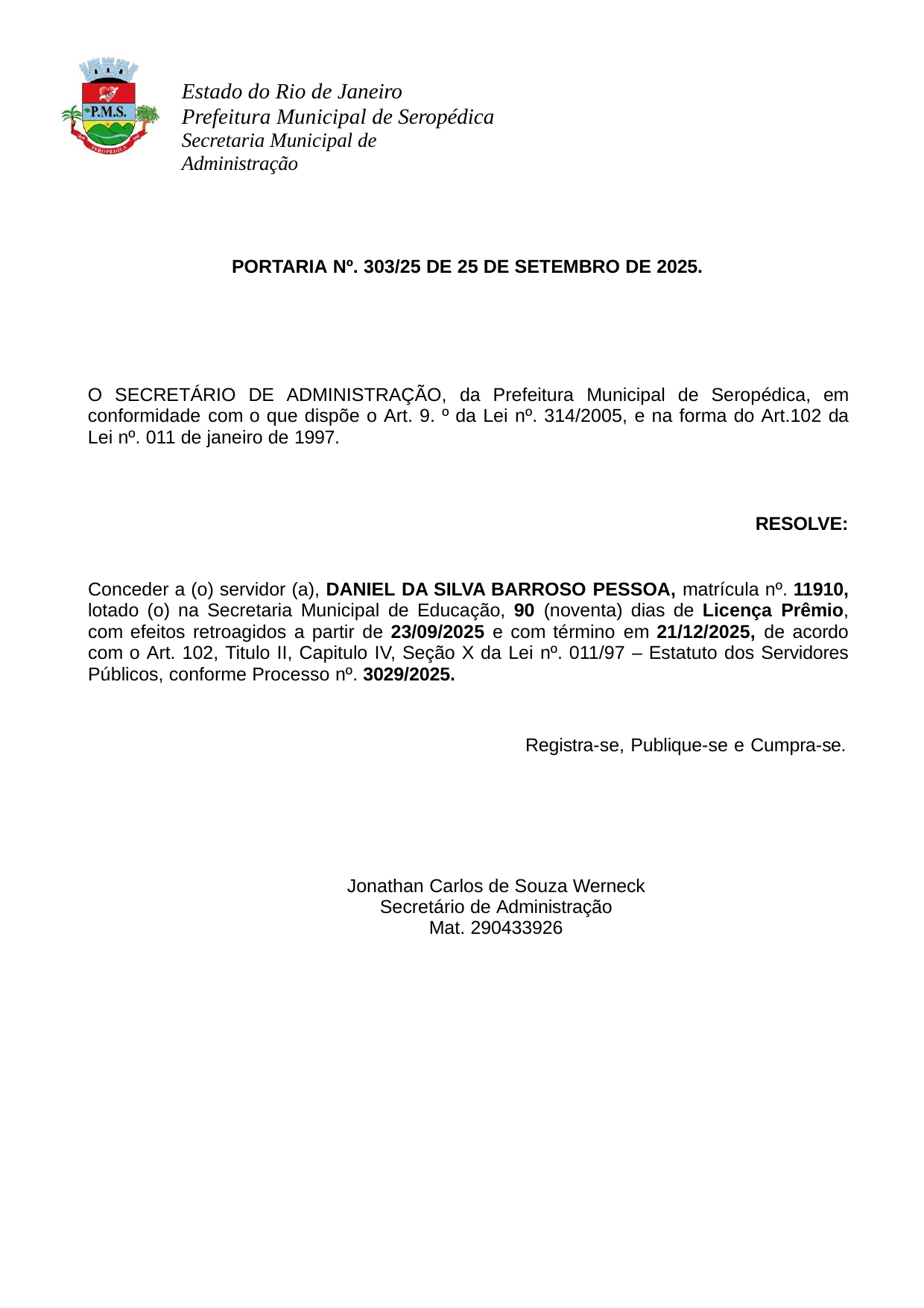

Estado do Rio de Janeiro Prefeitura Municipal de Seropédica
Secretaria Municipal de Administração
PORTARIA Nº. 303/25 DE 25 DE SETEMBRO DE 2025.
O SECRETÁRIO DE ADMINISTRAÇÃO, da Prefeitura Municipal de Seropédica, em conformidade com o que dispõe o Art. 9. º da Lei nº. 314/2005, e na forma do Art.102 da Lei nº. 011 de janeiro de 1997.
RESOLVE:

Conceder a (o) servidor (a), DANIEL DA SILVA BARROSO PESSOA, matrícula nº. 11910, lotado (o) na Secretaria Municipal de Educação, 90 (noventa) dias de Licença Prêmio, com efeitos retroagidos a partir de 23/09/2025 e com término em 21/12/2025, de acordo com o Art. 102, Titulo II, Capitulo IV, Seção X da Lei nº. 011/97 – Estatuto dos Servidores Públicos, conforme Processo nº. 3029/2025.

Registra-se, Publique-se e Cumpra-se.
Jonathan Carlos de Souza Werneck Secretário de Administração
Mat. 290433926